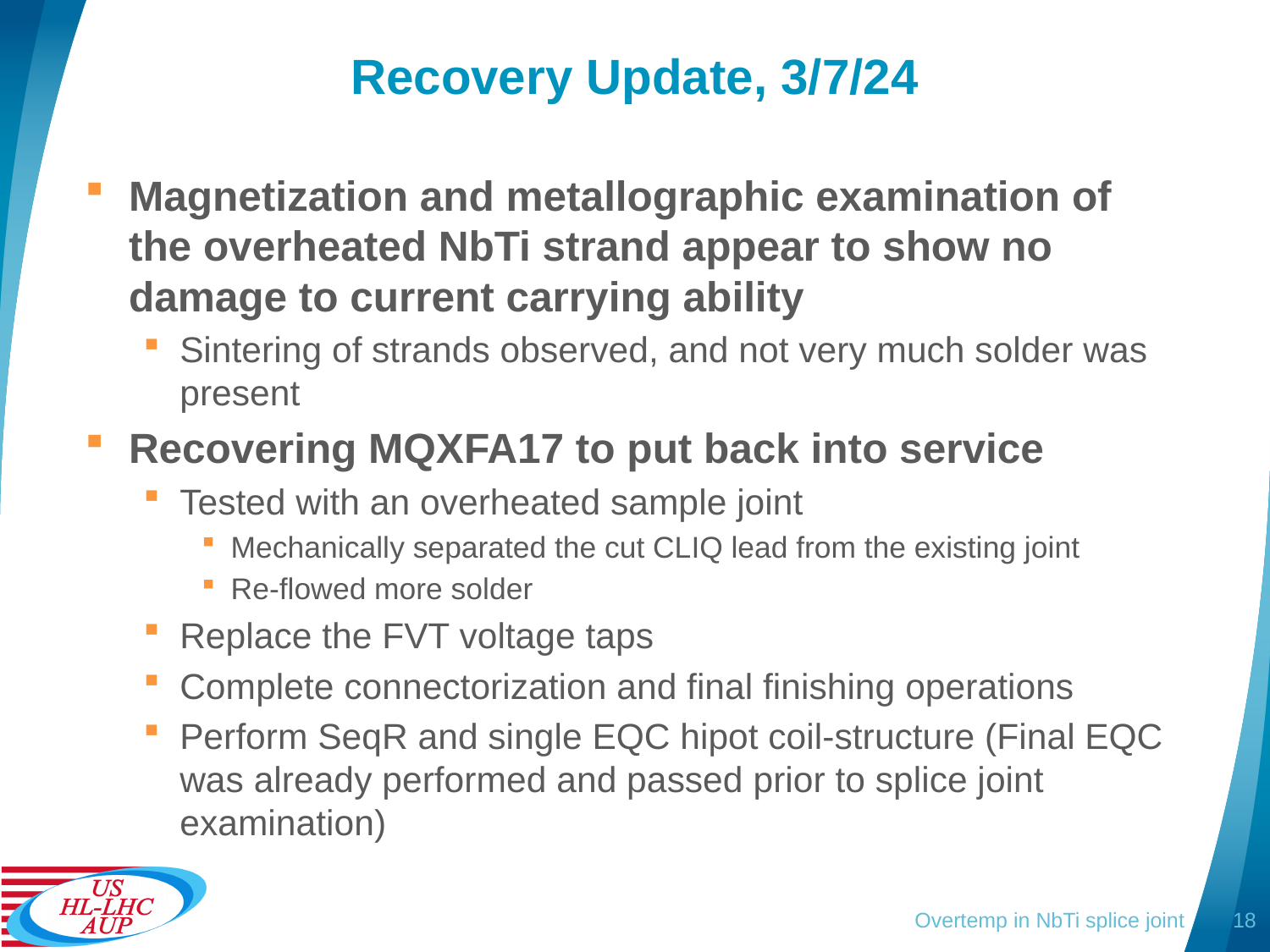

# Recovery Update, 3/7/24
Magnetization and metallographic examination of the overheated NbTi strand appear to show no damage to current carrying ability
Sintering of strands observed, and not very much solder was present
Recovering MQXFA17 to put back into service
Tested with an overheated sample joint
Mechanically separated the cut CLIQ lead from the existing joint
Re-flowed more solder
Replace the FVT voltage taps
Complete connectorization and final finishing operations
Perform SeqR and single EQC hipot coil-structure (Final EQC was already performed and passed prior to splice joint examination)

Overtemp in NbTi splice joint
18